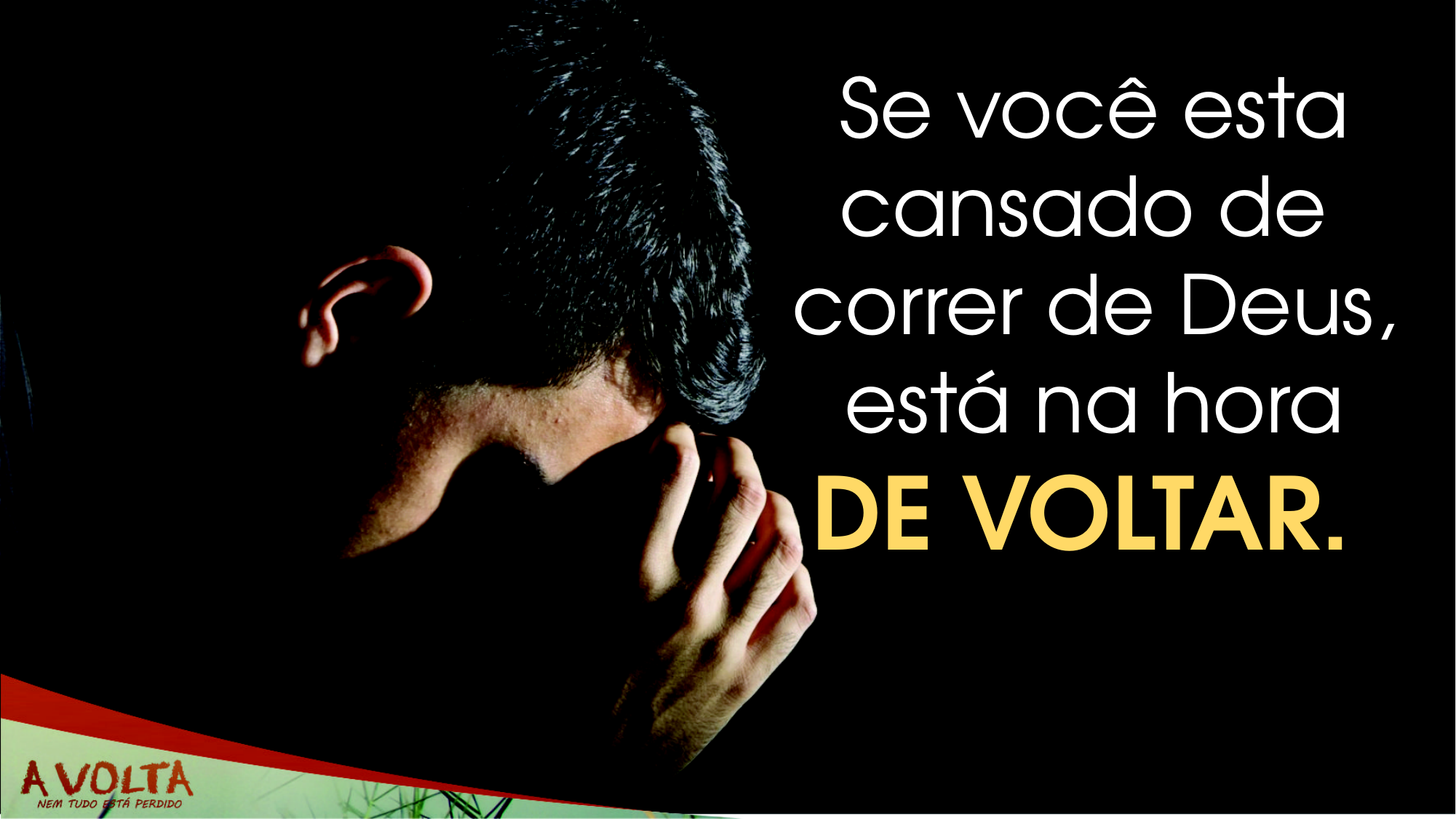

Se você esta cansado de
correr de Deus,
 está na hora
DE VOLTAR.